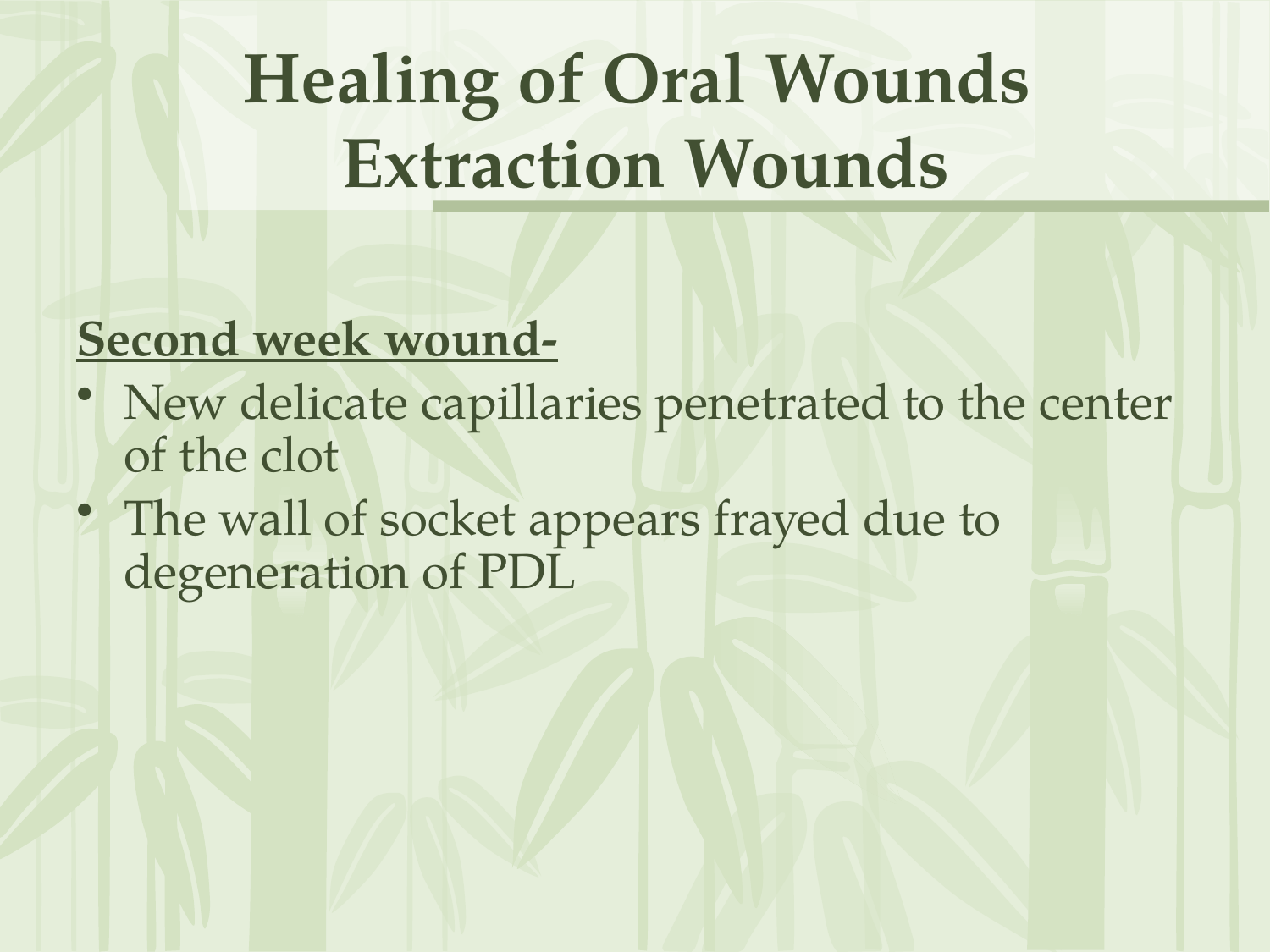

# Healing of Oral Wounds Extraction Wounds
Second week wound-
New delicate capillaries penetrated to the center of the clot
The wall of socket appears frayed due to degeneration of PDL